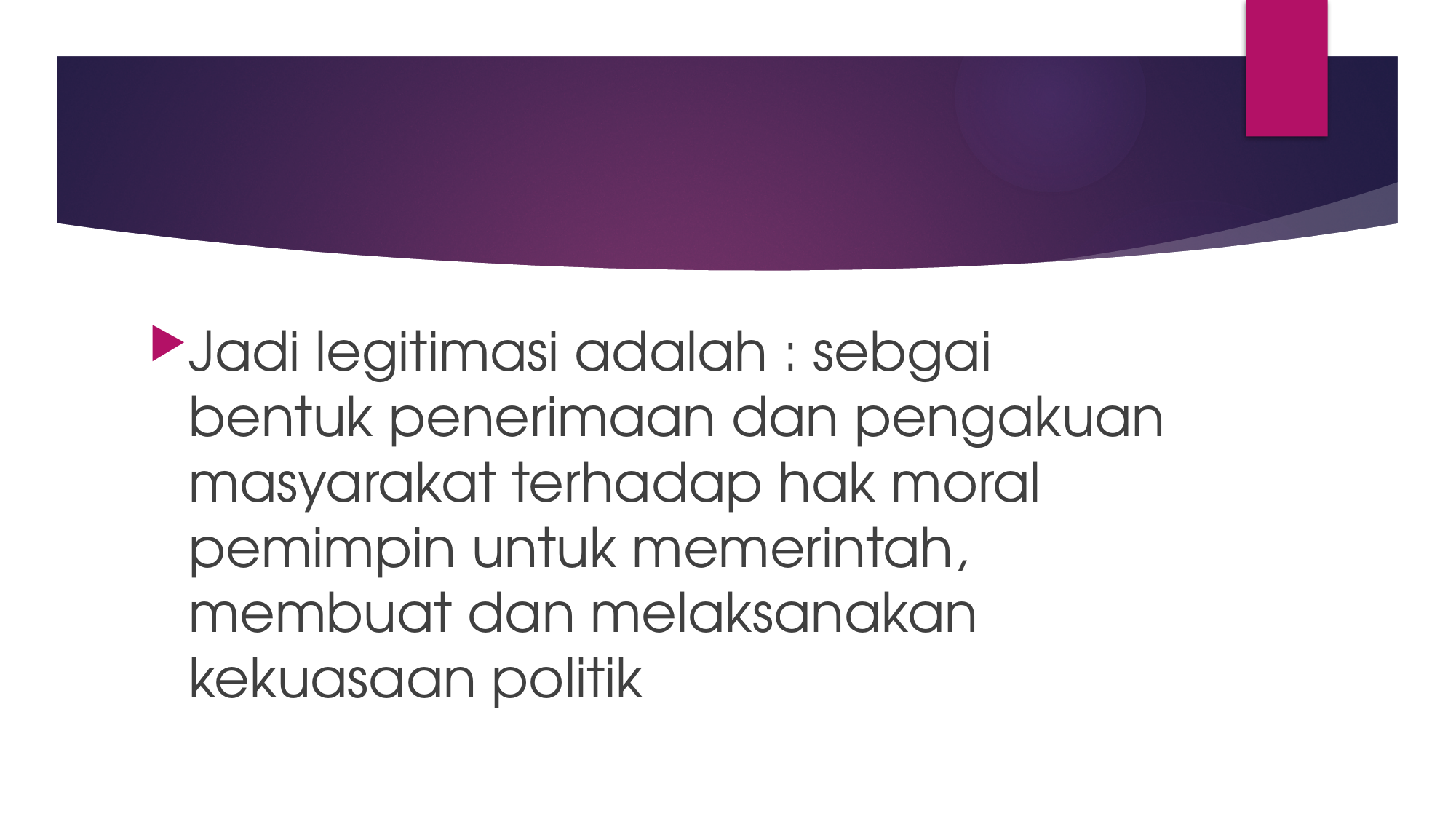

#
Jadi legitimasi adalah : sebgai bentuk penerimaan dan pengakuan masyarakat terhadap hak moral pemimpin untuk memerintah, membuat dan melaksanakan kekuasaan politik